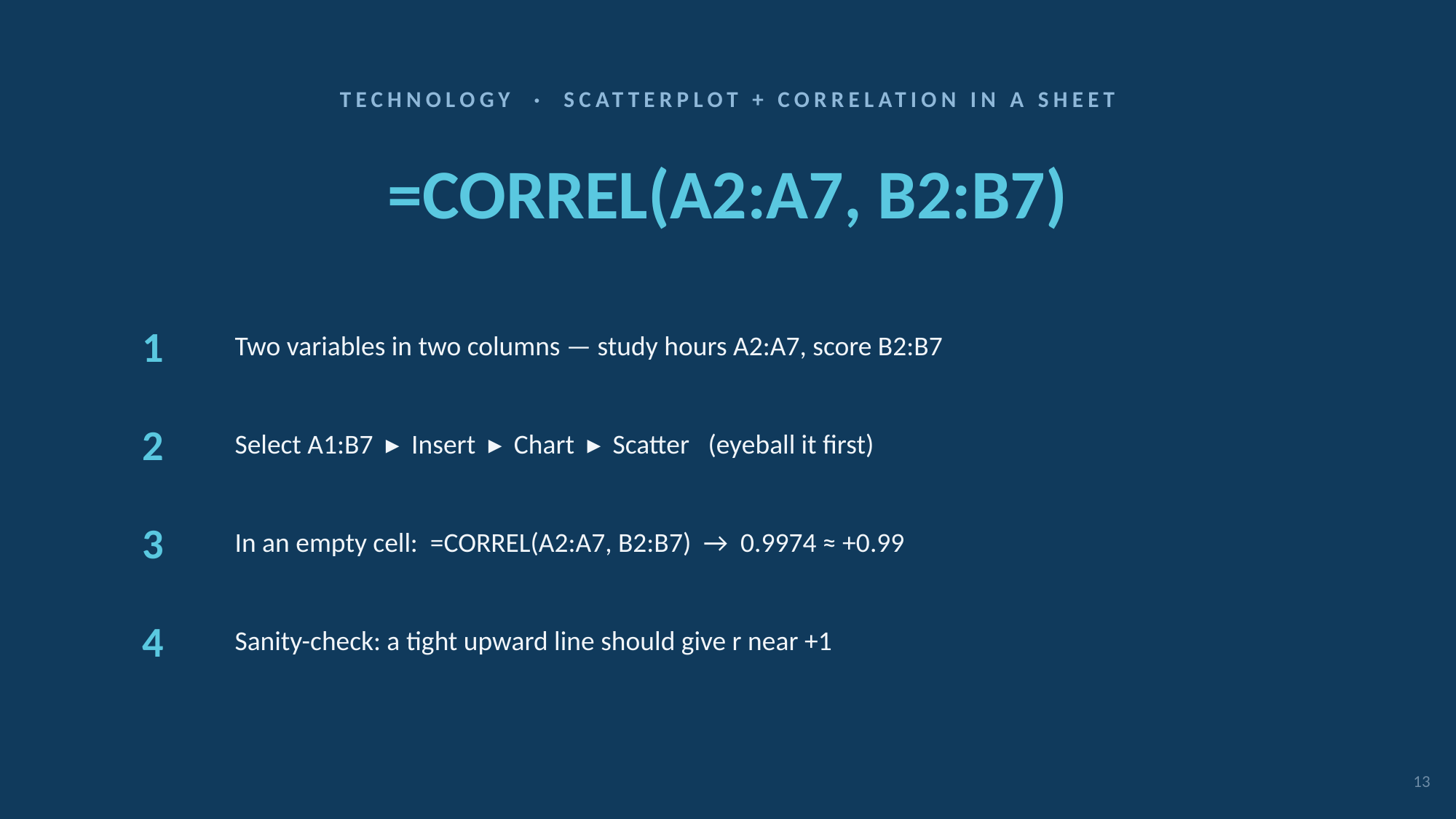

TECHNOLOGY  ·  SCATTERPLOT + CORRELATION IN A SHEET
=CORREL(A2:A7, B2:B7)
1
Two variables in two columns — study hours A2:A7, score B2:B7
2
Select A1:B7  ▸  Insert  ▸  Chart  ▸  Scatter   (eyeball it first)
3
In an empty cell:  =CORREL(A2:A7, B2:B7)  →  0.9974 ≈ +0.99
4
Sanity-check: a tight upward line should give r near +1
13